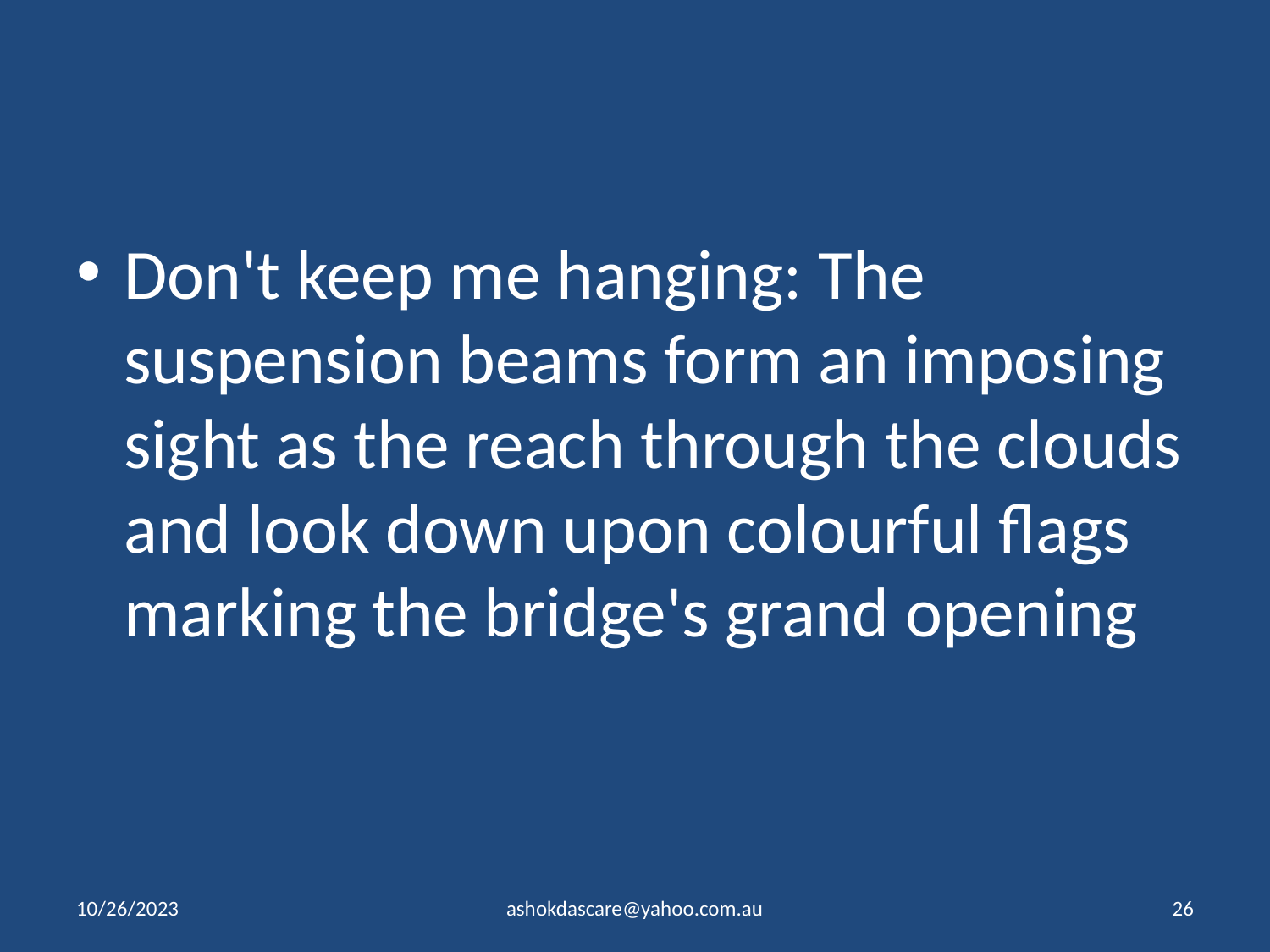

Don't keep me hanging: The suspension beams form an imposing sight as the reach through the clouds and look down upon colourful flags marking the bridge's grand opening

10/26/2023
ashokdascare@yahoo.com.au
26